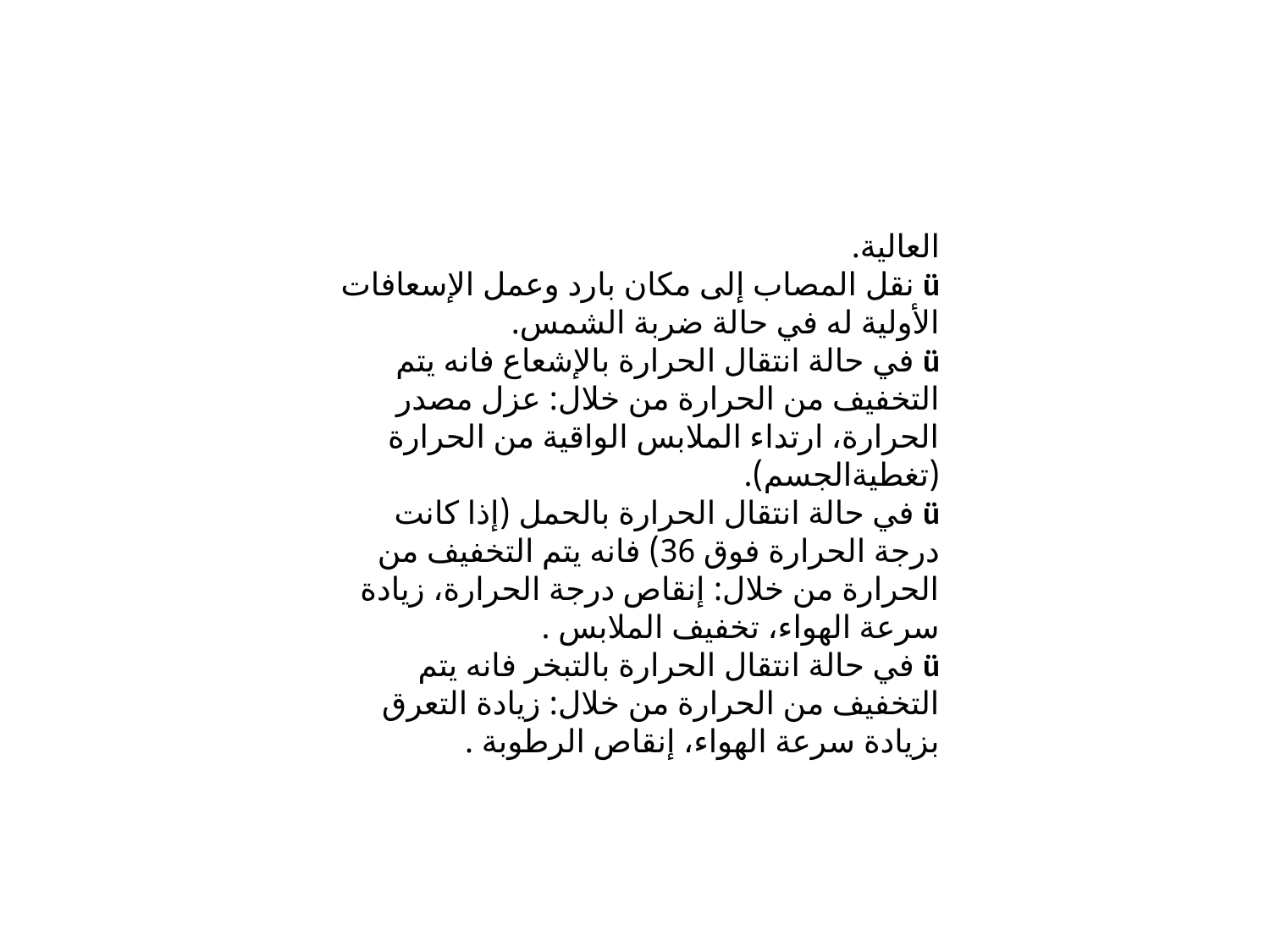

العالية.
ü نقل المصاب إلى مكان بارد وعمل الإسعافات الأولية له في حالة ضربة الشمس.
ü في حالة انتقال الحرارة بالإشعاع فانه يتم التخفيف من الحرارة من خلال: عزل مصدر الحرارة، ارتداء الملابس الواقية من الحرارة (تغطيةالجسم).
ü في حالة انتقال الحرارة بالحمل (إذا كانت درجة الحرارة فوق 36) فانه يتم التخفيف من الحرارة من خلال: إنقاص درجة الحرارة، زيادة سرعة الهواء، تخفيف الملابس .
ü في حالة انتقال الحرارة بالتبخر فانه يتم التخفيف من الحرارة من خلال: زيادة التعرق بزيادة سرعة الهواء، إنقاص الرطوبة .